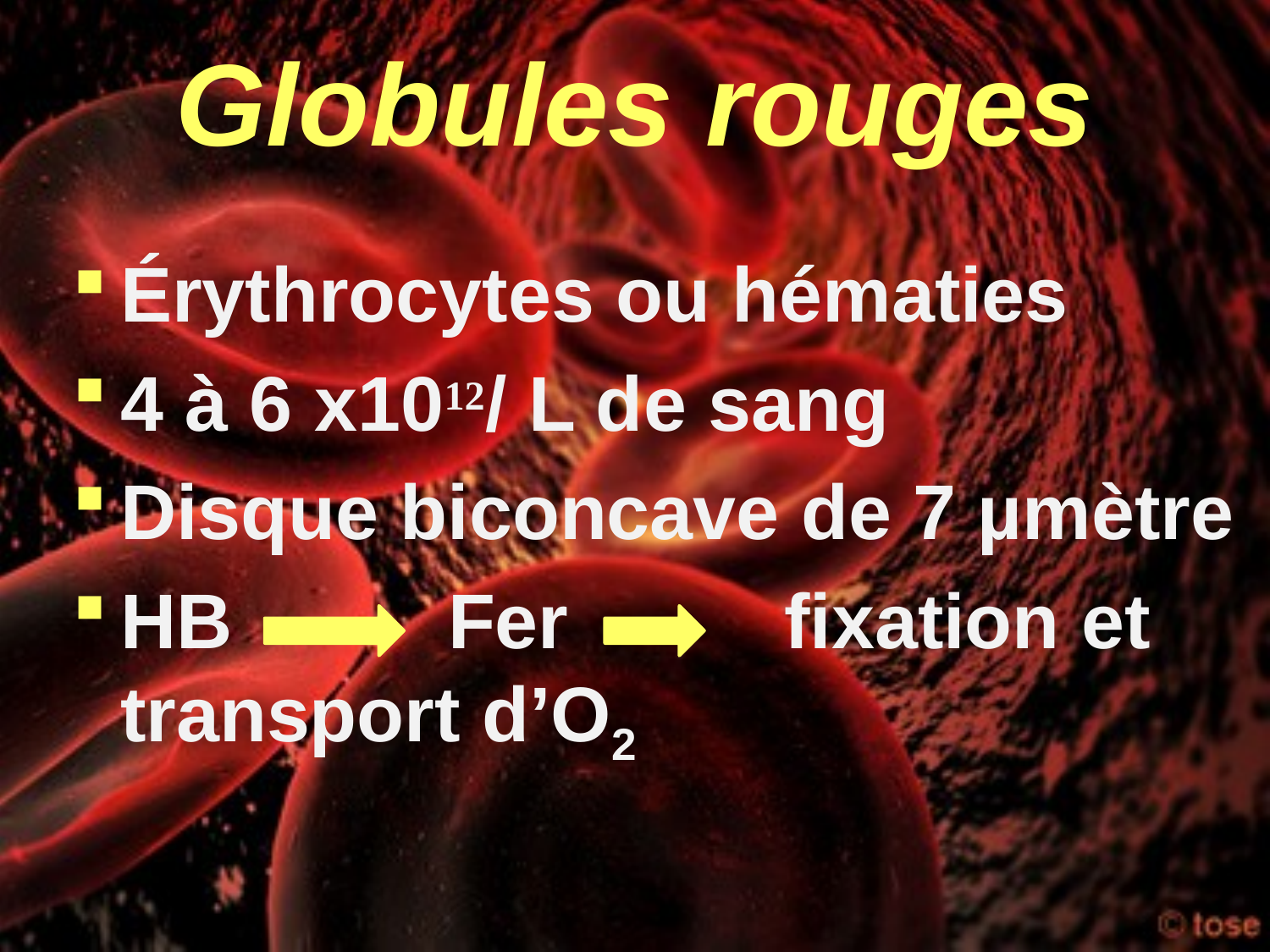

# Globules rouges
Érythrocytes ou hématies
4 à 6 x1012/ L de sang
Disque biconcave de 7 µmètre
HB          Fer          fixation et transport d’O2